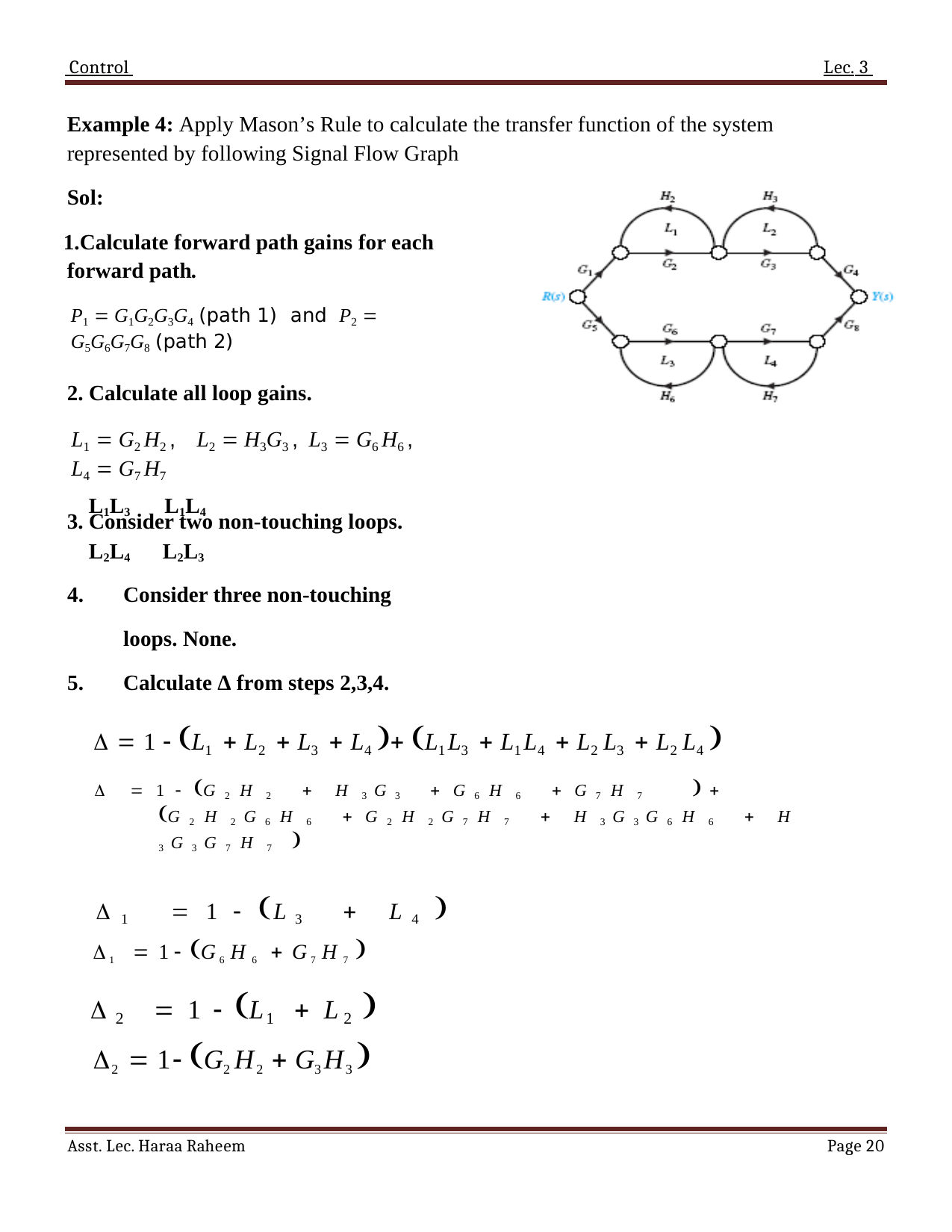

Control 	Lec. 3

Example 4: Apply Mason’s Rule to calculate the transfer function of the system represented by following Signal Flow Graph

Sol:

Calculate forward path gains for each forward path.

P1  = G1G2G3G4  (path 1)  and  P2  = G5G6G7G8  (path 2)

Calculate all loop gains.

L1  = G2 H2 ,	L2  = H3G3 ,	L3  = G6 H6 ,	L4  = G7 H7

Consider two non-touching loops.

L1L3 L2L4
L1L4 L2L3
Consider three non-touching loops. None.
4.
5.
Calculate Δ from steps 2,3,4.
Δ = 1 − (L1  + L2  + L3  + L4 )+ (L1L3  + L1L4  + L2 L3  + L2 L4 )

Δ  = 1 − (G2 H 2   +  H 3G3   + G6 H 6   + G7 H 7     ) +
(G2 H 2G6 H 6   + G2 H 2G7 H 7   +  H 3G3G6 H 6   +  H 3G3G7 H 7  )

Δ1   = 1 − (L3   +  L4 )
Δ1   = 1− (G6 H6  + G7 H7 )

Δ2   = 1 − (L1  + L2 )
Δ2  = 1− (G2 H2  + G3H3 )

Asst. Lec. Haraa Raheem
Page 20